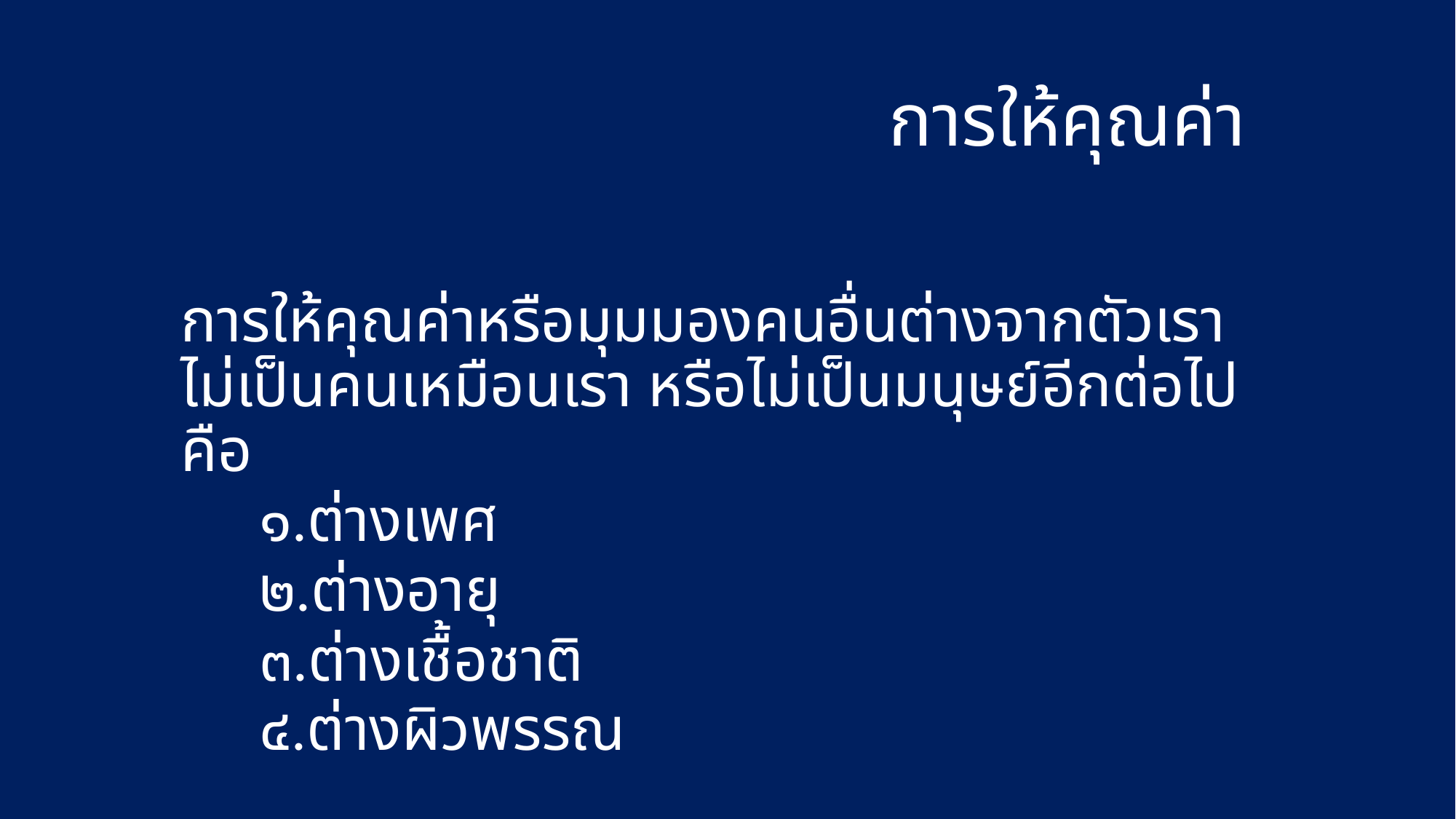

# การให้คุณค่า

การให้คุณค่าหรือมุมมองคนอื่นต่างจากตัวเราไม่เป็นคนเหมือนเรา หรือไม่เป็นมนุษย์อีกต่อไปคือ
     ๑.ต่างเพศ
     ๒.ต่างอายุ
     ๓.ต่างเชื้อชาติ
     ๔.ต่างผิวพรรณ